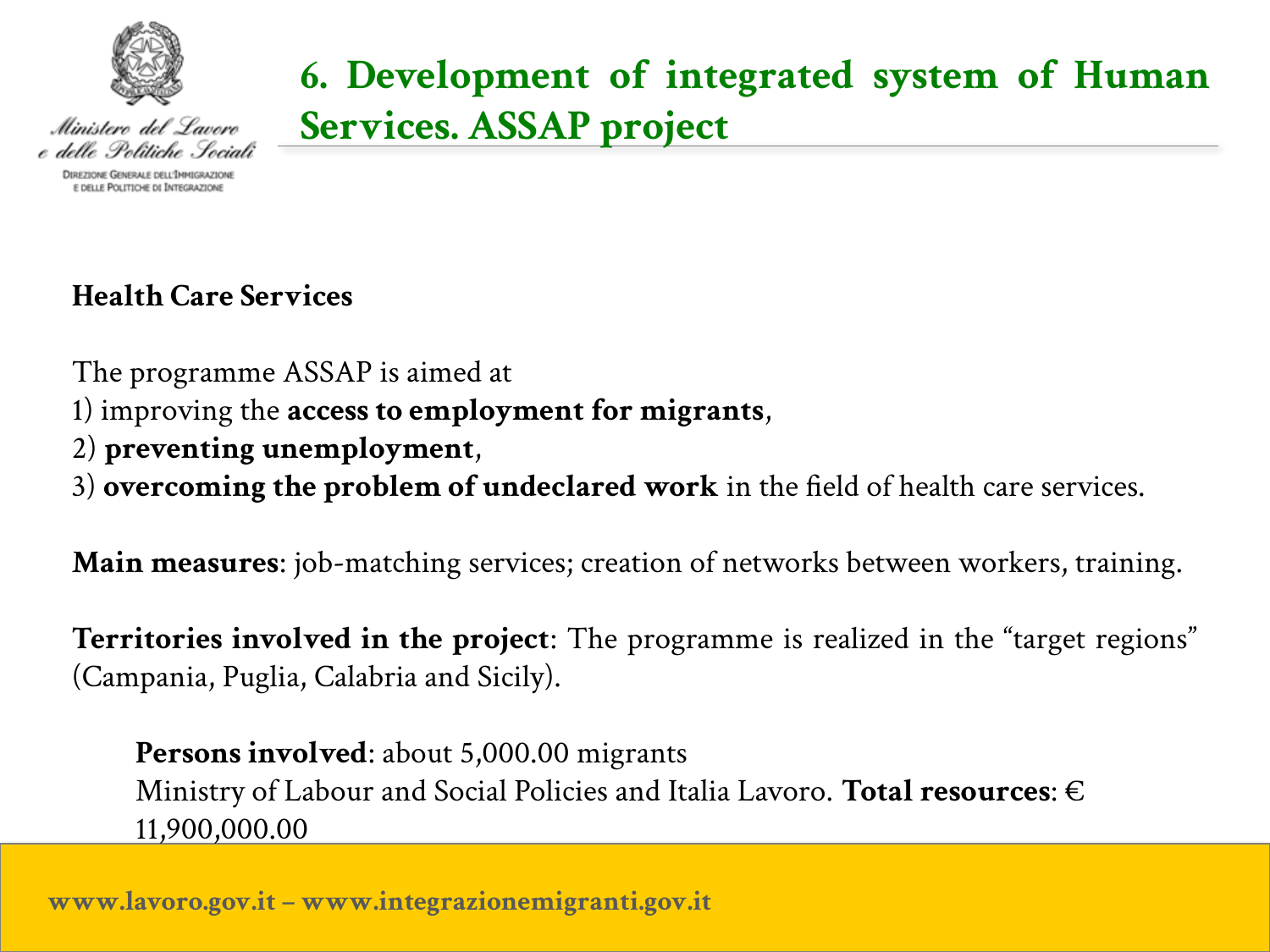

6. Development of integrated system of Human Services. ASSAP project
Health Care Services

The programme ASSAP is aimed at
1) improving the access to employment for migrants,
2) preventing unemployment,
3) overcoming the problem of undeclared work in the field of health care services.

Main measures: job-matching services; creation of networks between workers, training.

Territories involved in the project: The programme is realized in the “target regions” (Campania, Puglia, Calabria and Sicily).

Persons involved: about 5,000.00 migrants
Ministry of Labour and Social Policies and Italia Lavoro. Total resources: € 11,900,000.00